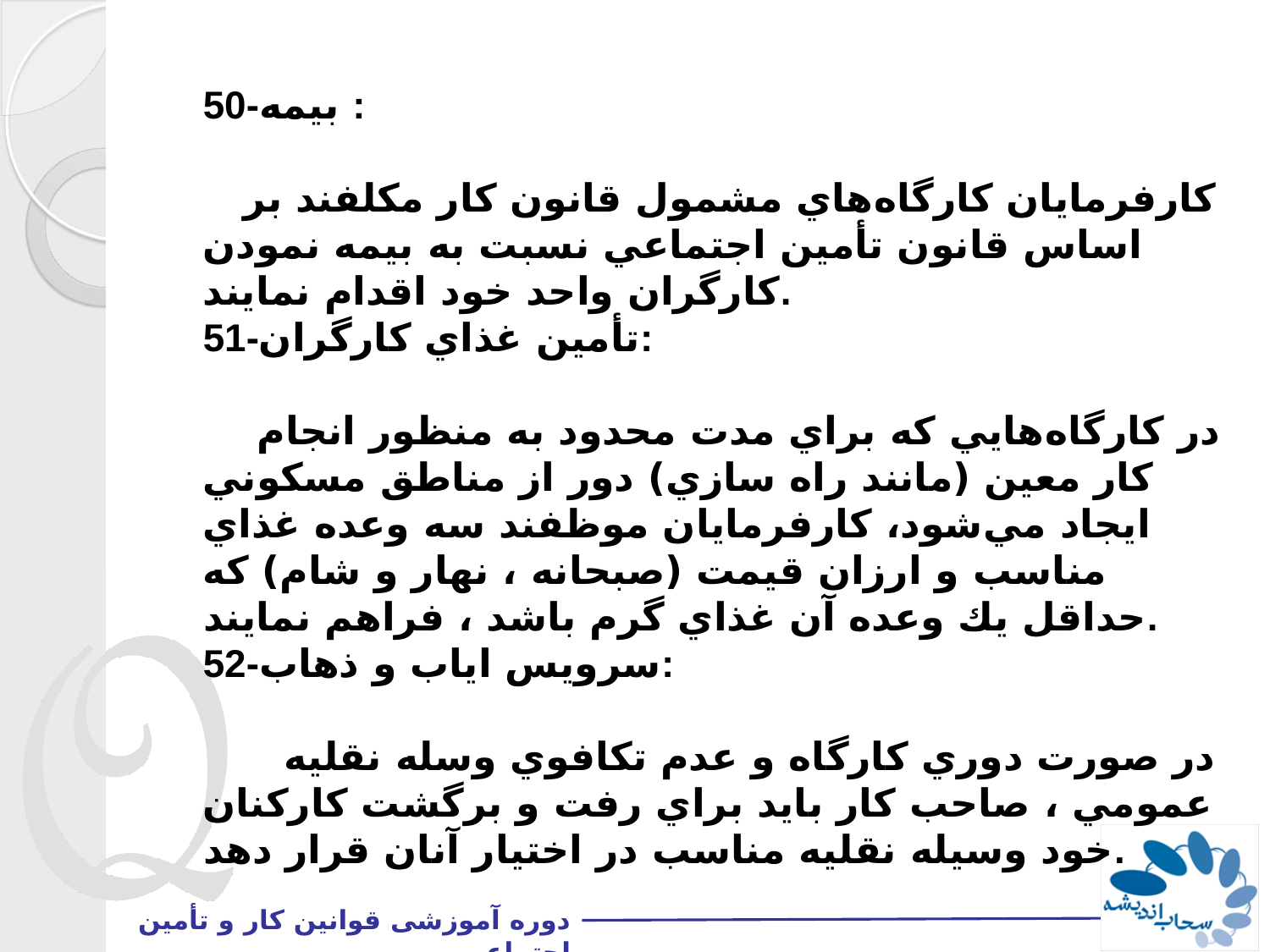

50-بيمه :

   كارفرمايان كارگاه‌هاي مشمول قانون كار مكلفند بر اساس قانون تأمين اجتماعي نسبت به بيمه نمودن كارگران واحد خود اقدام نمايند.
51-تأمين غذاي كارگران:

    در كارگاه‌هايي كه براي مدت محدود به منظور انجام كار معين (مانند راه سازي) دور از مناطق مسكوني ايجاد مي‌شود، كارفرمايان موظفند سه وعده غذاي مناسب و ارزان قيمت (صبحانه ، نهار و شام) كه حداقل يك وعده آن غذاي گرم باشد ، فراهم نمايند.
52-سرويس اياب و ذهاب:

      در صورت دوري كارگاه و عدم تكافوي وسله نقليه عمومي ، صاحب كار بايد براي رفت و برگشت كاركنان خود وسيله نقليه مناسب در اختيار آنان قرار دهد.